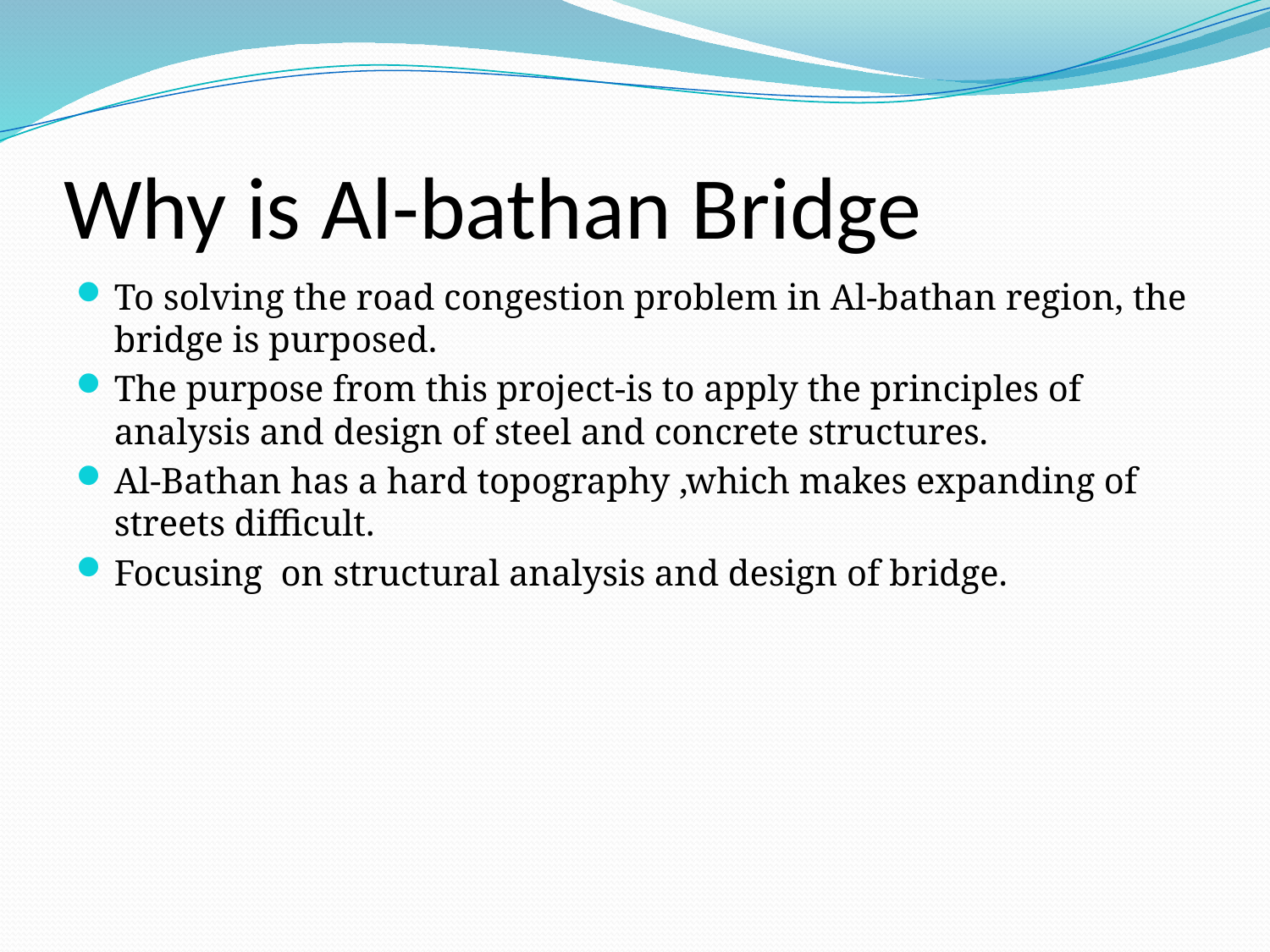

# Why is Al-bathan Bridge
To solving the road congestion problem in Al-bathan region, the bridge is purposed.
The purpose from this project-is to apply the principles of analysis and design of steel and concrete structures.
Al-Bathan has a hard topography ,which makes expanding of streets difficult.
Focusing  on structural analysis and design of bridge.